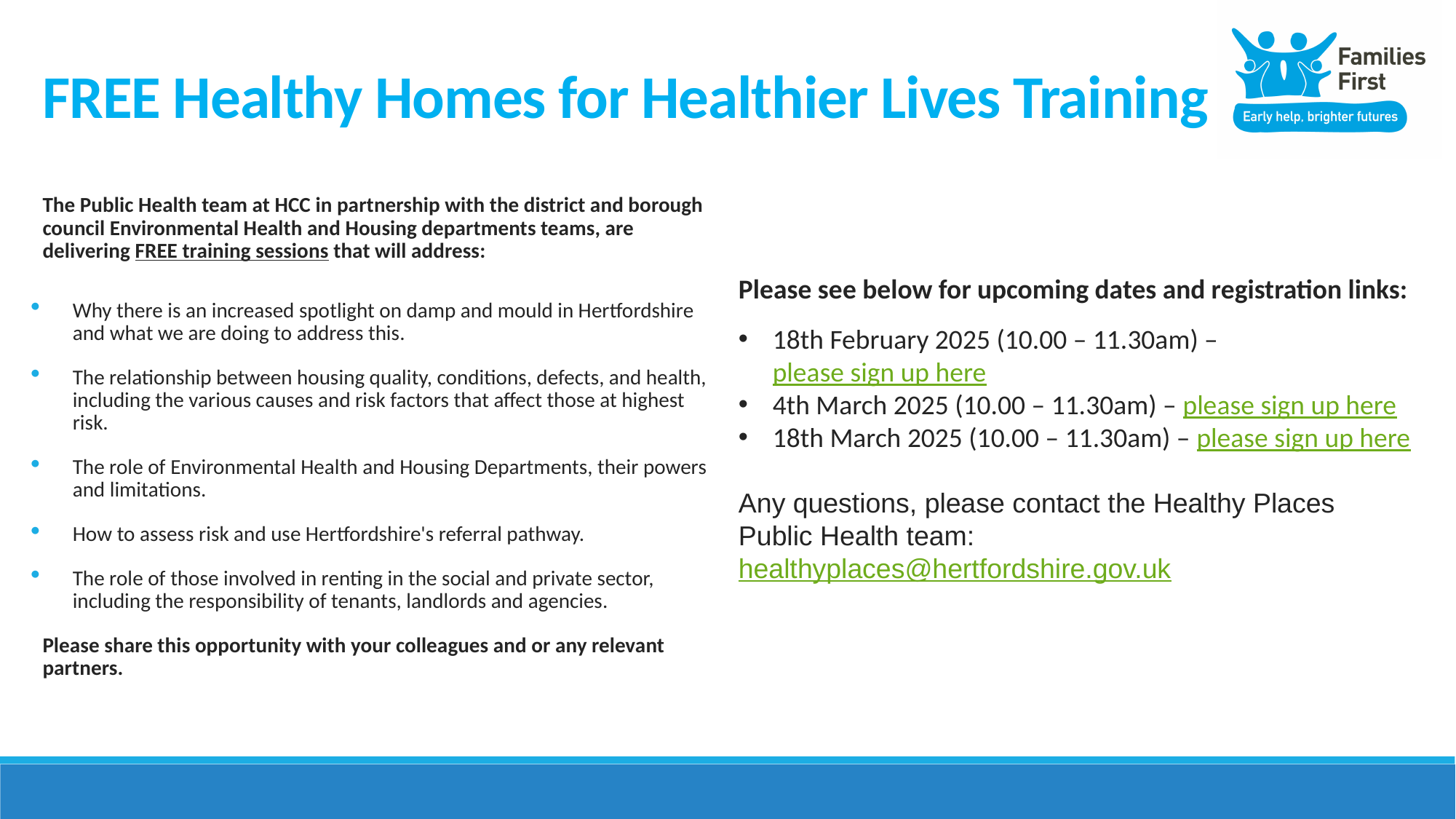

# FREE Healthy Homes for Healthier Lives Training
The Public Health team at HCC in partnership with the district and borough council Environmental Health and Housing departments teams, are delivering FREE training sessions that will address:
Why there is an increased spotlight on damp and mould in Hertfordshire and what we are doing to address this.
The relationship between housing quality, conditions, defects, and health, including the various causes and risk factors that affect those at highest risk.
The role of Environmental Health and Housing Departments, their powers and limitations.
How to assess risk and use Hertfordshire's referral pathway.
The role of those involved in renting in the social and private sector, including the responsibility of tenants, landlords and agencies.
Please share this opportunity with your colleagues and or any relevant partners.

Please see below for upcoming dates and registration links:
18th February 2025 (10.00 – 11.30am) – please sign up here
4th March 2025 (10.00 – 11.30am) – please sign up here
18th March 2025 (10.00 – 11.30am) – please sign up here

Any questions, please contact the Healthy Places Public Health team: healthyplaces@hertfordshire.gov.uk